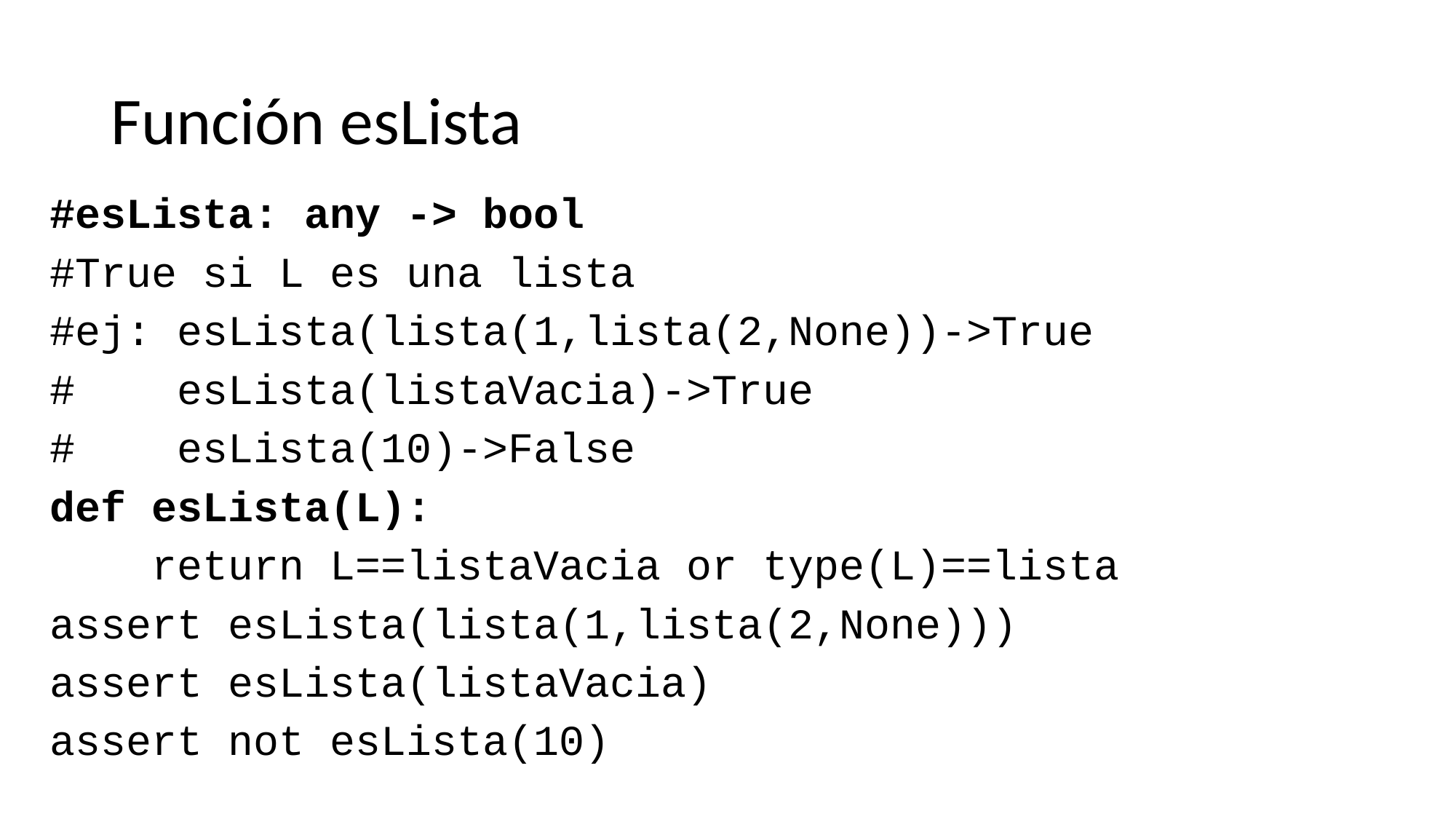

# Función esLista
#esLista: any -> bool
#True si L es una lista
#ej: esLista(lista(1,lista(2,None))->True
#    esLista(listaVacia)->True
#    esLista(10)->False
def esLista(L):
    return L==listaVacia or type(L)==lista
assert esLista(lista(1,lista(2,None)))
assert esLista(listaVacia)
assert not esLista(10)